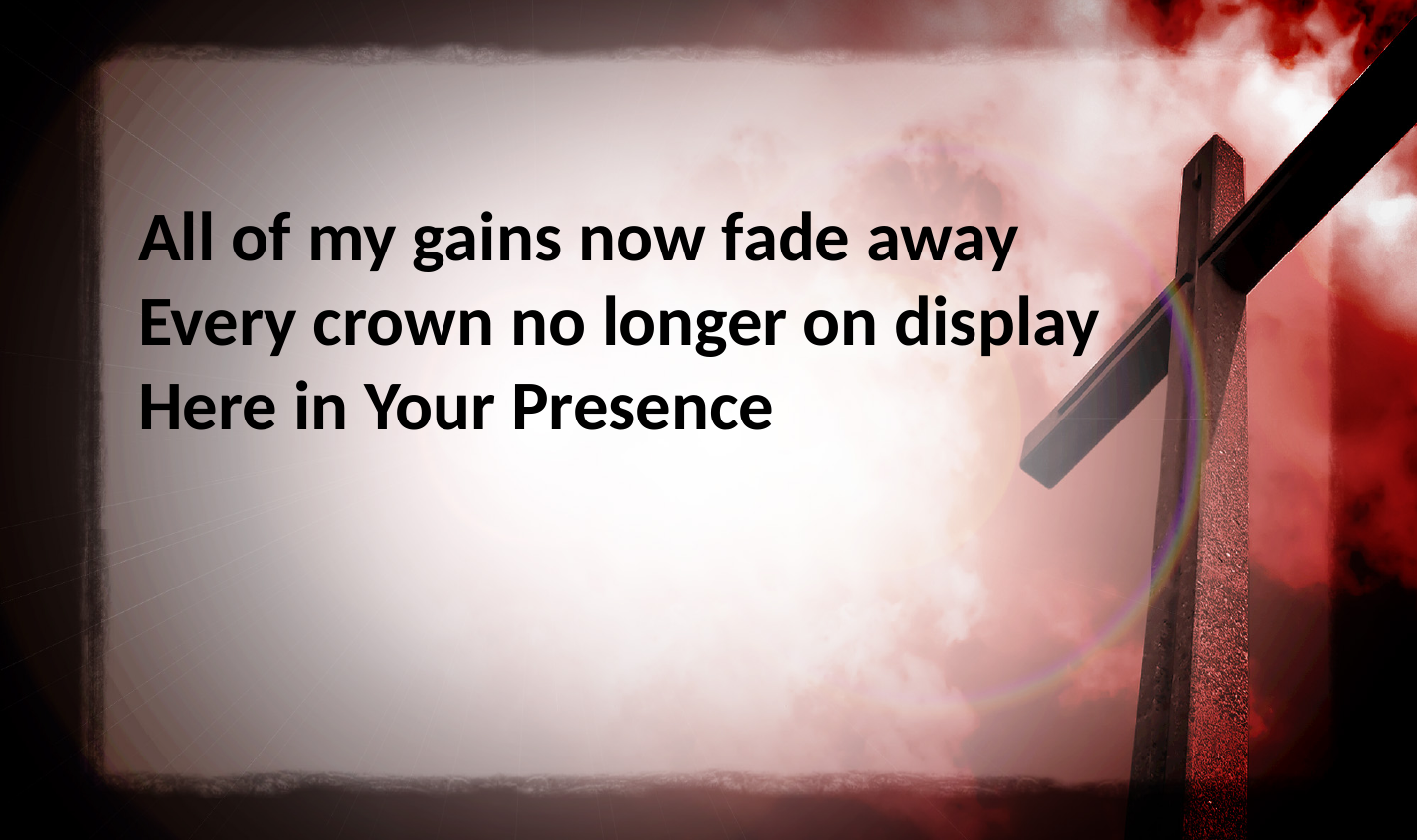

All of my gains now fade away
Every crown no longer on display
Here in Your Presence